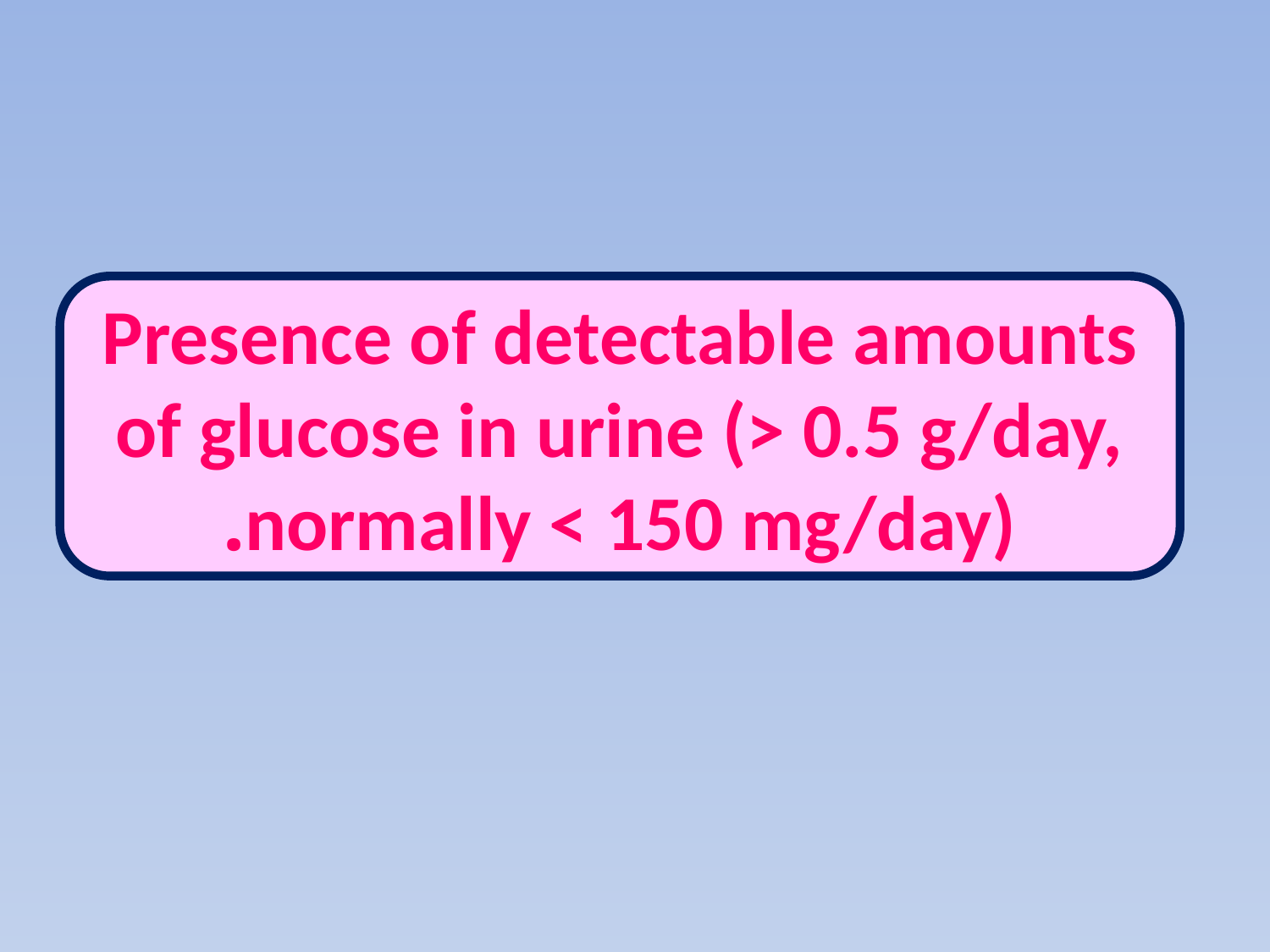

Presence of detectable amounts of glucose in urine (> 0.5 g/day, normally < 150 mg/day).